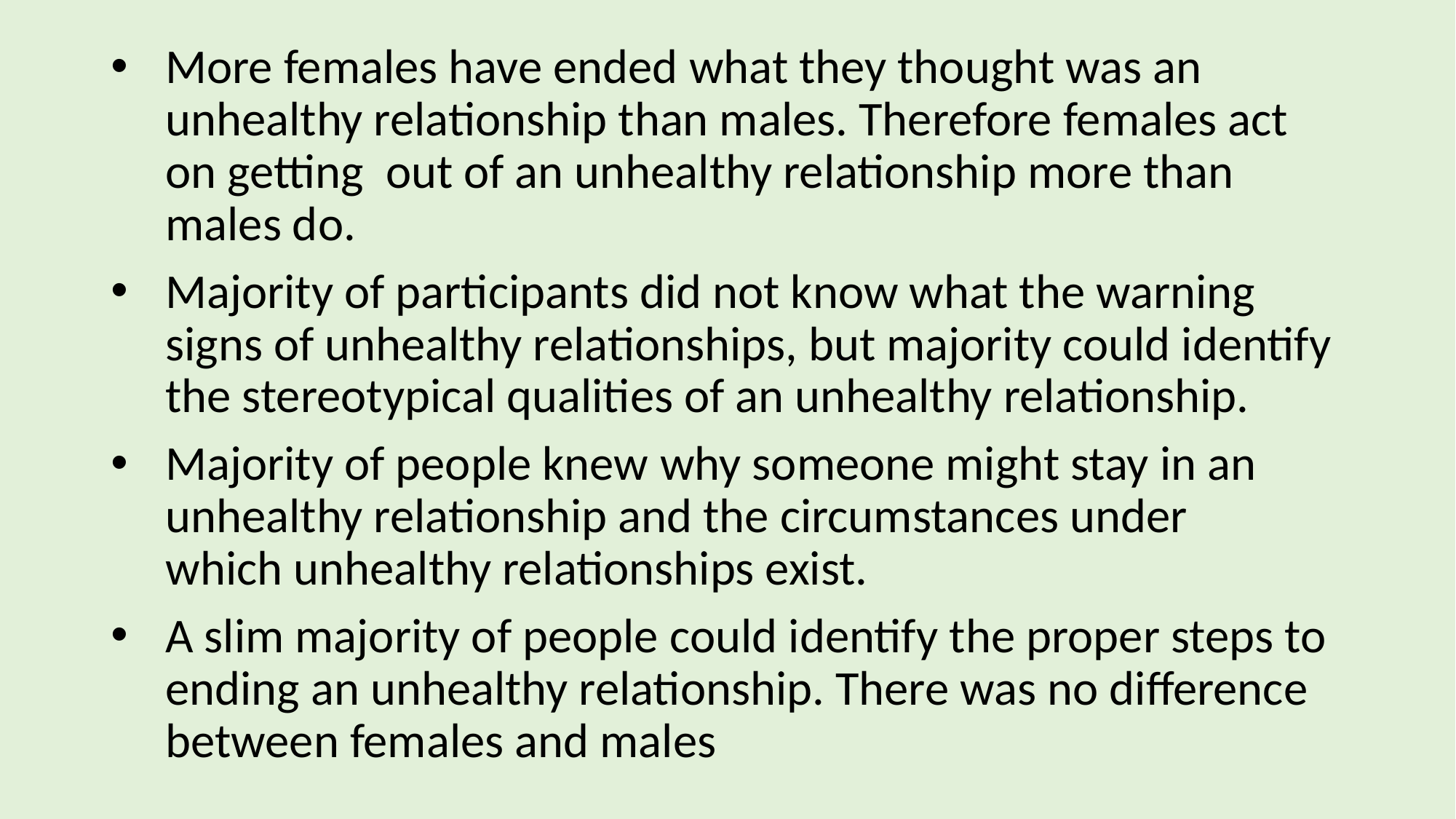

More females have ended what they thought was an unhealthy relationship than males. Therefore females act on getting  out of an unhealthy relationship more than males do.
Majority of participants did not know what the warning signs of unhealthy relationships, but majority could identify the stereotypical qualities of an unhealthy relationship.
Majority of people knew why someone might stay in an unhealthy relationship and the circumstances under which unhealthy relationships exist.
A slim majority of people could identify the proper steps to ending an unhealthy relationship. There was no difference between females and males